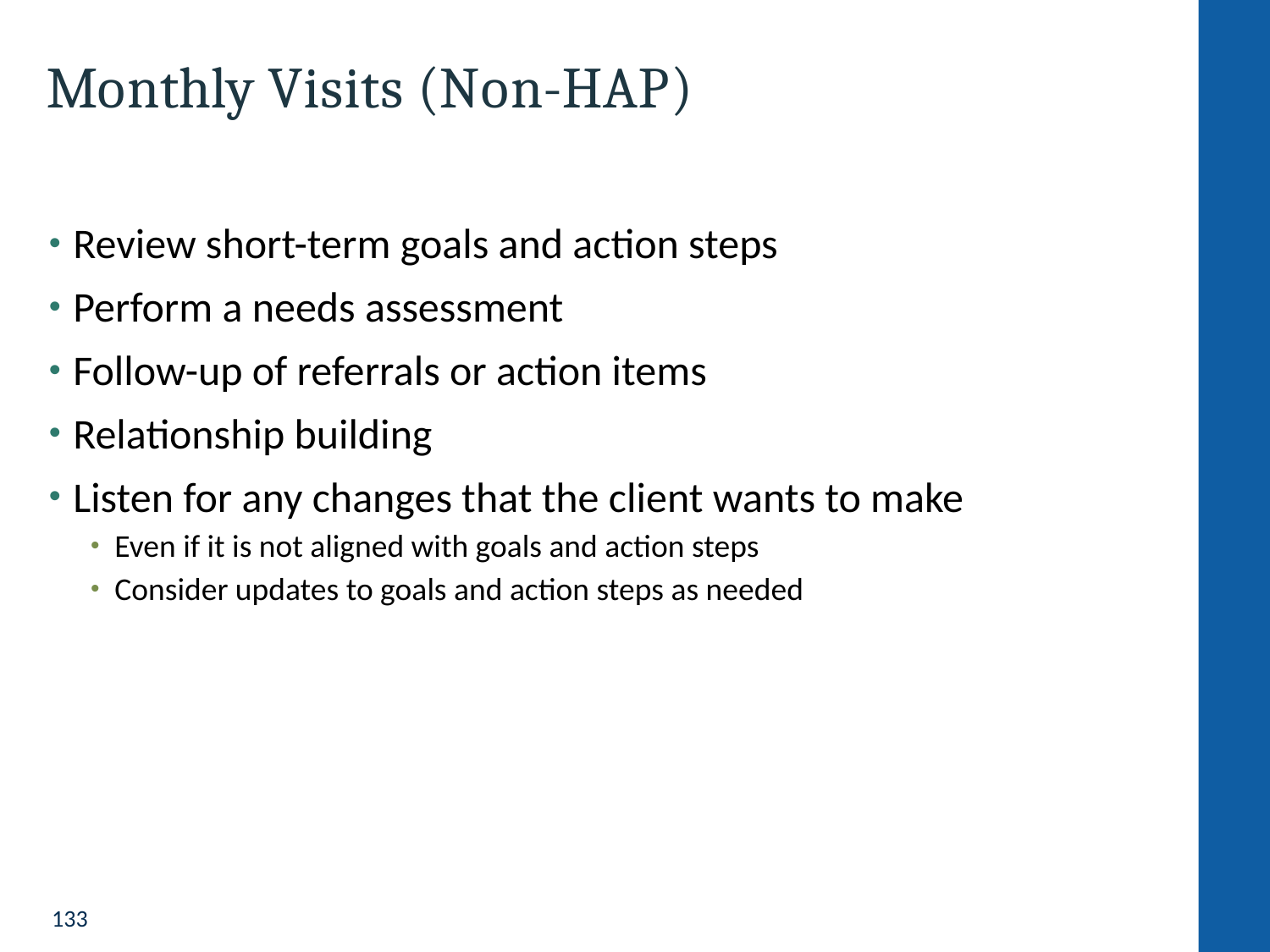

# Monthly Visits (Non-HAP)
Review short-term goals and action steps
Perform a needs assessment
Follow-up of referrals or action items
Relationship building
Listen for any changes that the client wants to make
Even if it is not aligned with goals and action steps
Consider updates to goals and action steps as needed